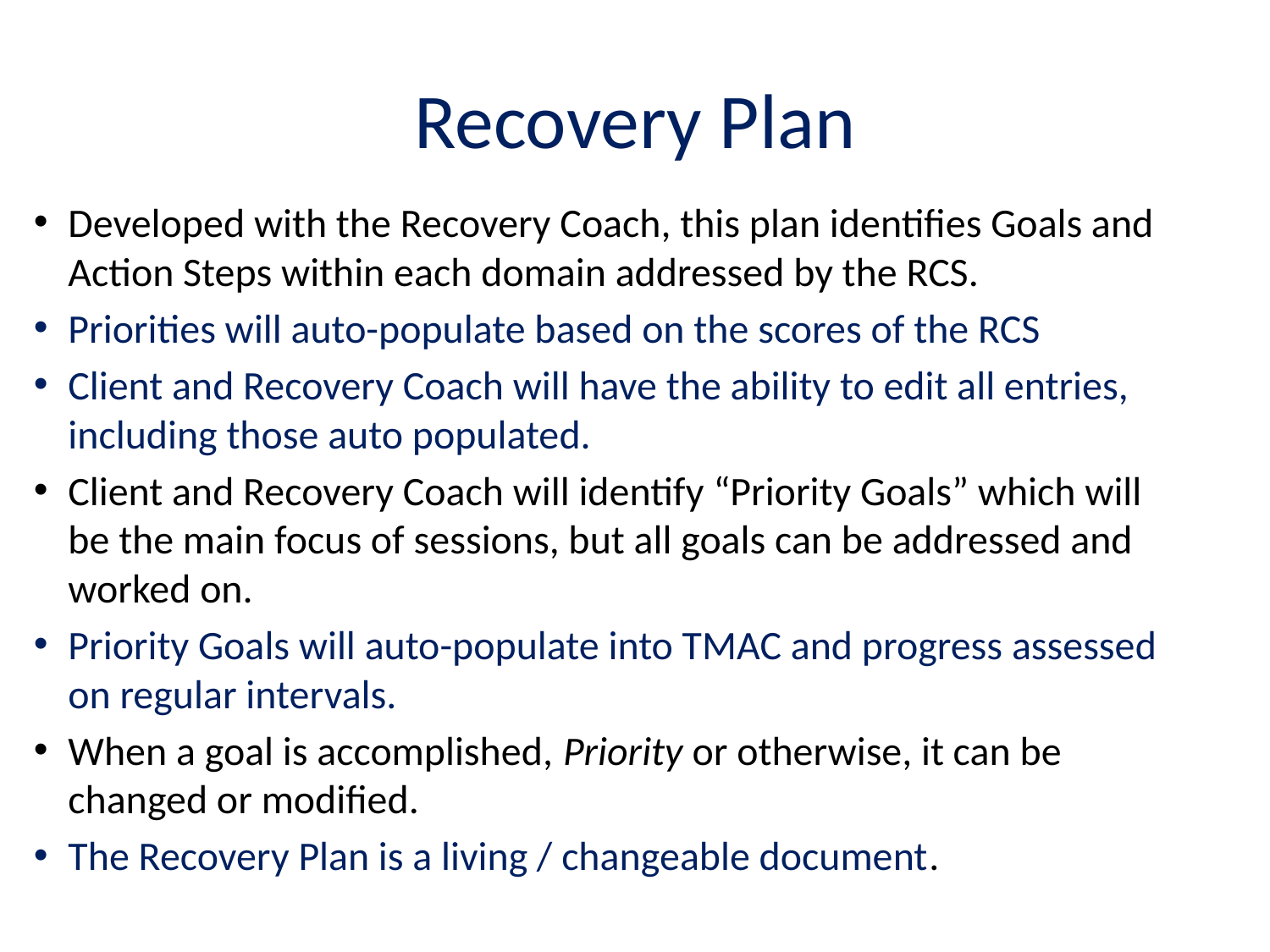

# Recovery Plan
Developed with the Recovery Coach, this plan identifies Goals and Action Steps within each domain addressed by the RCS.
Priorities will auto-populate based on the scores of the RCS
Client and Recovery Coach will have the ability to edit all entries, including those auto populated.
Client and Recovery Coach will identify “Priority Goals” which will be the main focus of sessions, but all goals can be addressed and worked on.
Priority Goals will auto-populate into TMAC and progress assessed on regular intervals.
When a goal is accomplished, Priority or otherwise, it can be changed or modified.
The Recovery Plan is a living / changeable document.